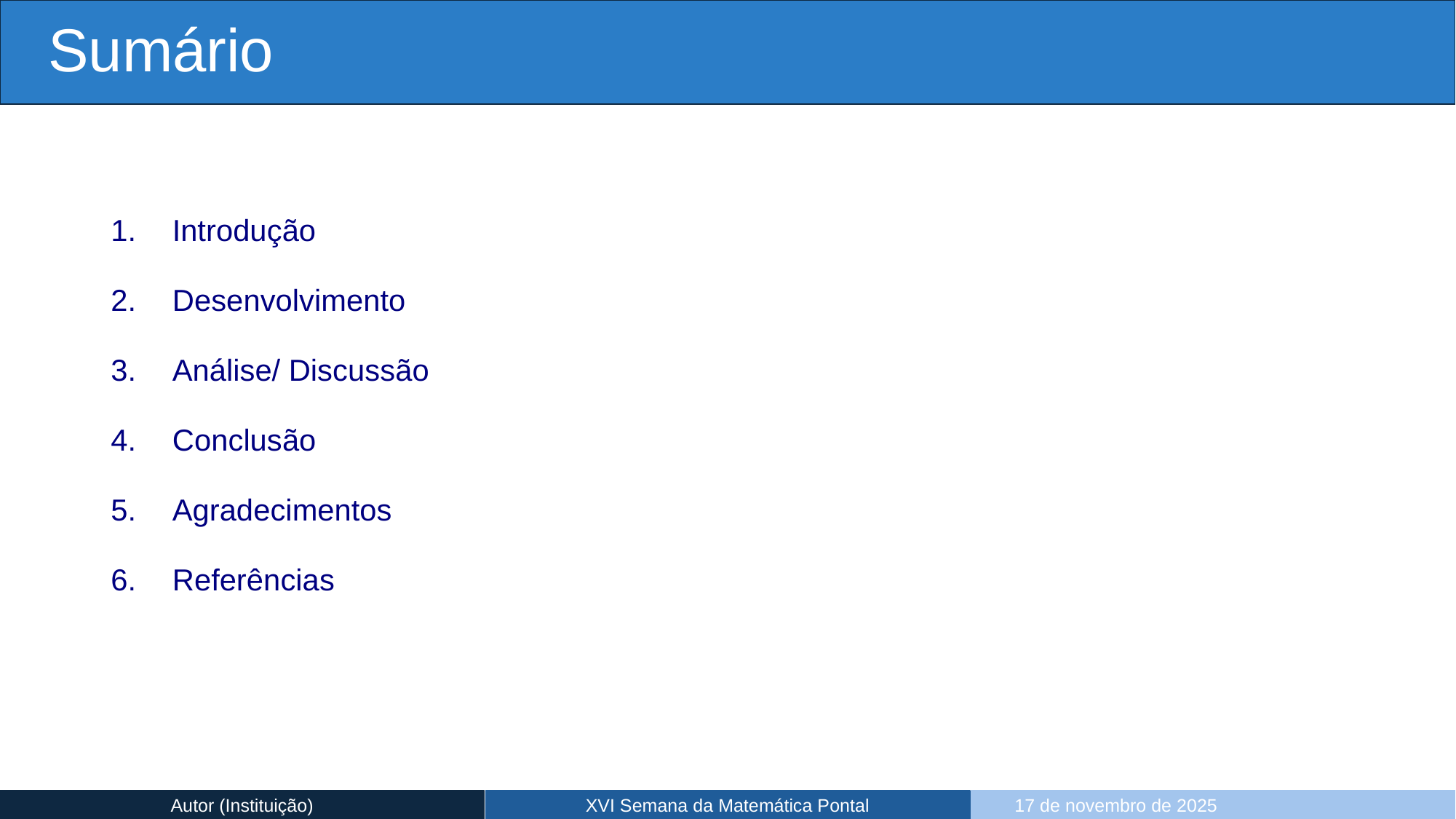

# Sumário
Introdução
Desenvolvimento
Análise/ Discussão
Conclusão
Agradecimentos
Referências
XVI Semana da Matemática Pontal
Autor (Instituição)
17 de novembro de 2025